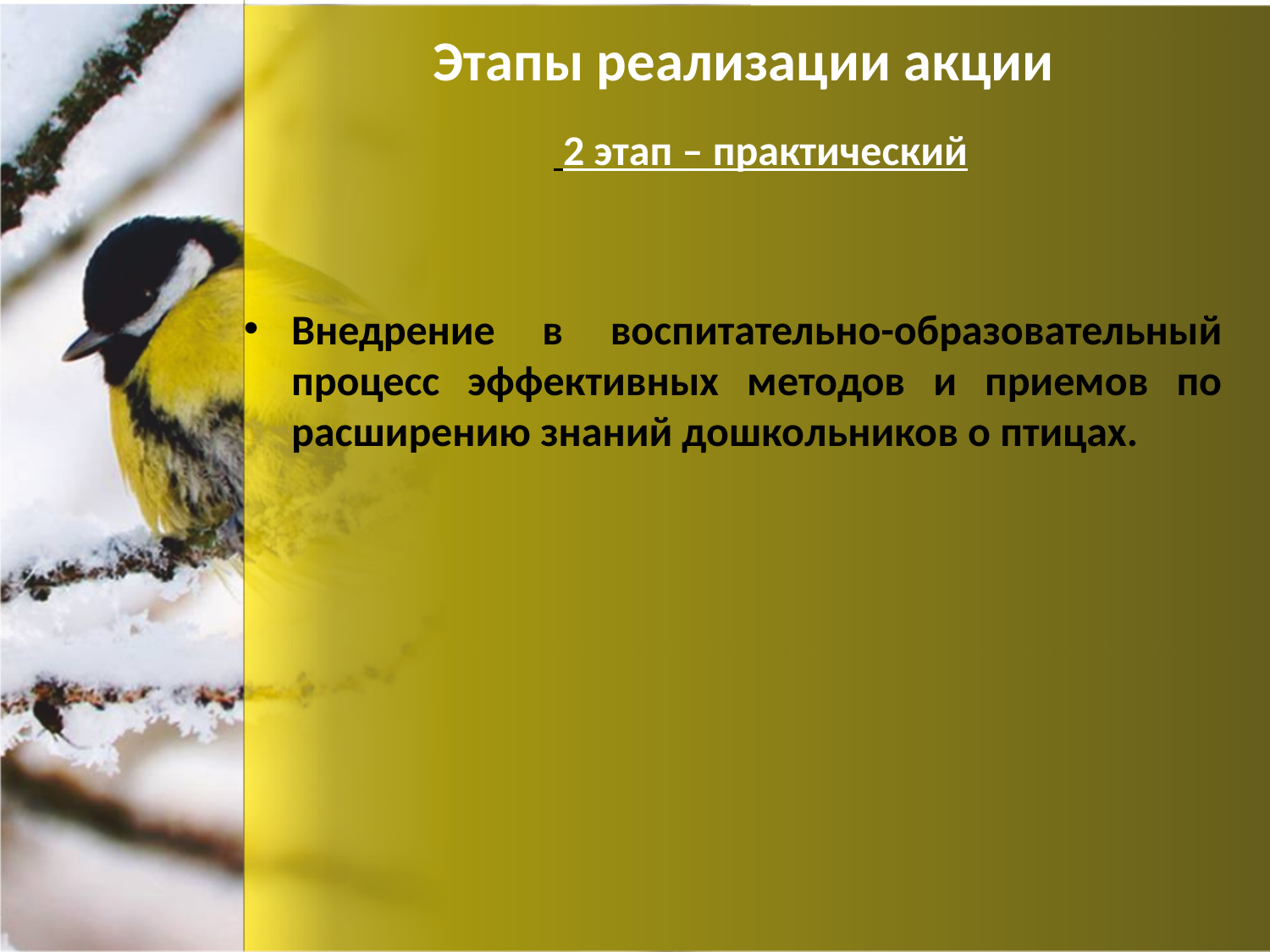

# Этапы реализации акции
 2 этап – практический
Внедрение в воспитательно-образовательный процесс эффективных методов и приемов по расширению знаний дошкольников о птицах.